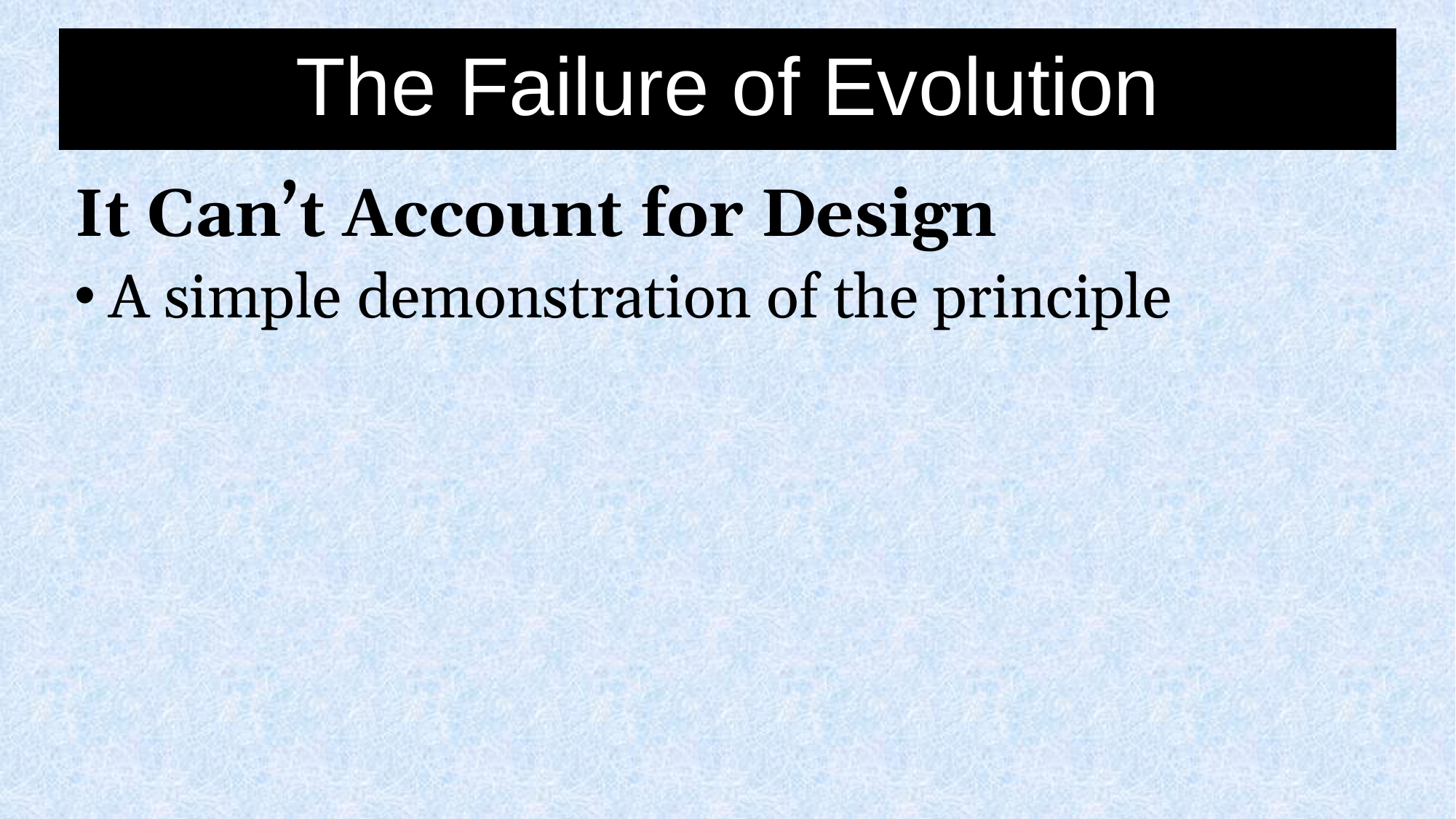

# The Failure of Evolution
It Can’t Account for Design
A simple demonstration of the principle